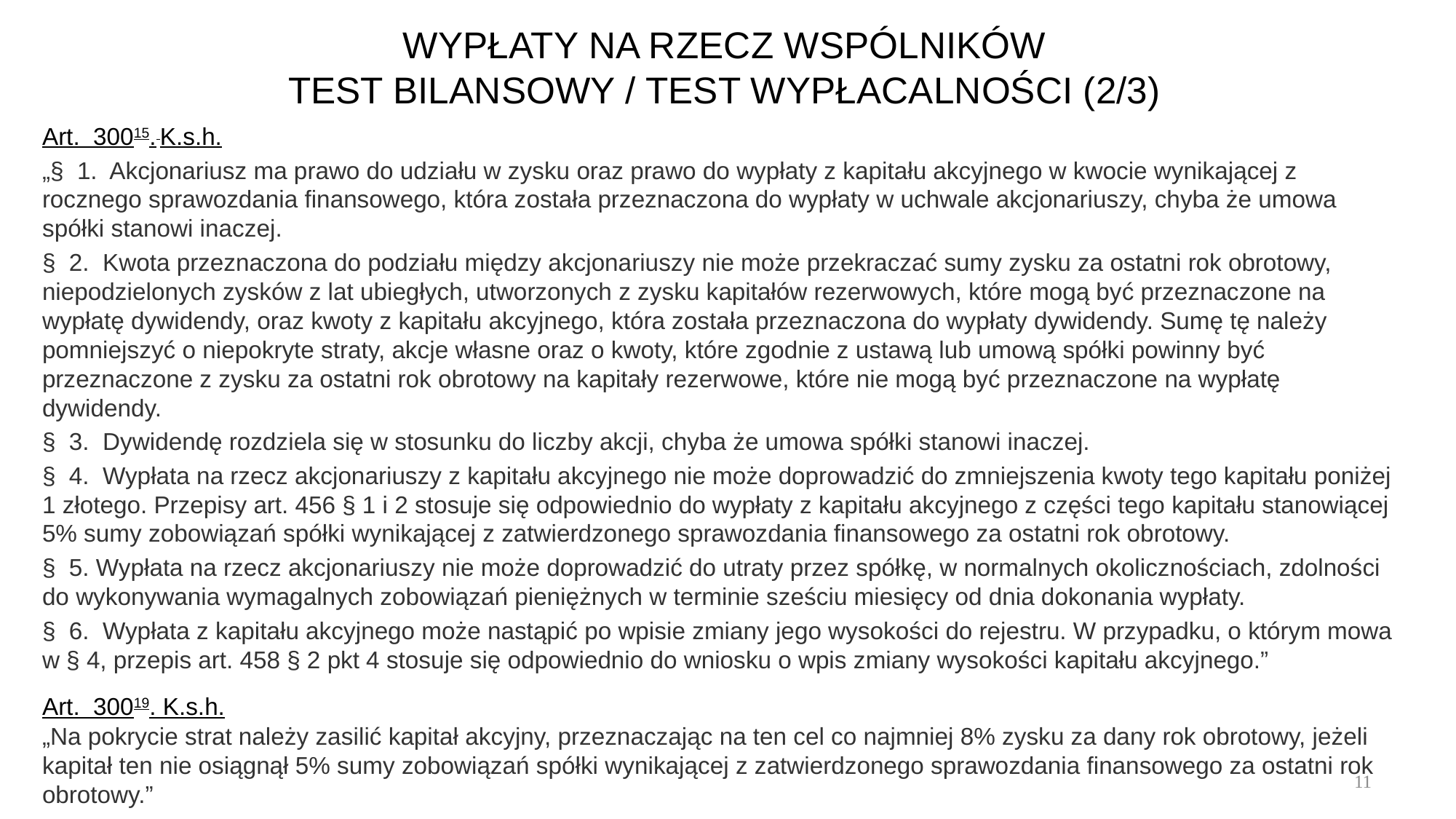

# WYPŁATY NA RZECZ WSPÓLNIKÓW TEST BILANSOWY / TEST WYPŁACALNOŚCI (2/3)
Art.  30015. K.s.h.
„§  1.  Akcjonariusz ma prawo do udziału w zysku oraz prawo do wypłaty z kapitału akcyjnego w kwocie wynikającej z rocznego sprawozdania finansowego, która została przeznaczona do wypłaty w uchwale akcjonariuszy, chyba że umowa spółki stanowi inaczej.
§  2.  Kwota przeznaczona do podziału między akcjonariuszy nie może przekraczać sumy zysku za ostatni rok obrotowy, niepodzielonych zysków z lat ubiegłych, utworzonych z zysku kapitałów rezerwowych, które mogą być przeznaczone na wypłatę dywidendy, oraz kwoty z kapitału akcyjnego, która została przeznaczona do wypłaty dywidendy. Sumę tę należy pomniejszyć o niepokryte straty, akcje własne oraz o kwoty, które zgodnie z ustawą lub umową spółki powinny być przeznaczone z zysku za ostatni rok obrotowy na kapitały rezerwowe, które nie mogą być przeznaczone na wypłatę dywidendy.
§  3.  Dywidendę rozdziela się w stosunku do liczby akcji, chyba że umowa spółki stanowi inaczej.
§  4.  Wypłata na rzecz akcjonariuszy z kapitału akcyjnego nie może doprowadzić do zmniejszenia kwoty tego kapitału poniżej 1 złotego. Przepisy art. 456 § 1 i 2 stosuje się odpowiednio do wypłaty z kapitału akcyjnego z części tego kapitału stanowiącej 5% sumy zobowiązań spółki wynikającej z zatwierdzonego sprawozdania finansowego za ostatni rok obrotowy.
§  5. Wypłata na rzecz akcjonariuszy nie może doprowadzić do utraty przez spółkę, w normalnych okolicznościach, zdolności do wykonywania wymagalnych zobowiązań pieniężnych w terminie sześciu miesięcy od dnia dokonania wypłaty.
§  6.  Wypłata z kapitału akcyjnego może nastąpić po wpisie zmiany jego wysokości do rejestru. W przypadku, o którym mowa w § 4, przepis art. 458 § 2 pkt 4 stosuje się odpowiednio do wniosku o wpis zmiany wysokości kapitału akcyjnego.”
Art.  30019. K.s.h.
„Na pokrycie strat należy zasilić kapitał akcyjny, przeznaczając na ten cel co najmniej 8% zysku za dany rok obrotowy, jeżeli kapitał ten nie osiągnął 5% sumy zobowiązań spółki wynikającej z zatwierdzonego sprawozdania finansowego za ostatni rok obrotowy.”

11